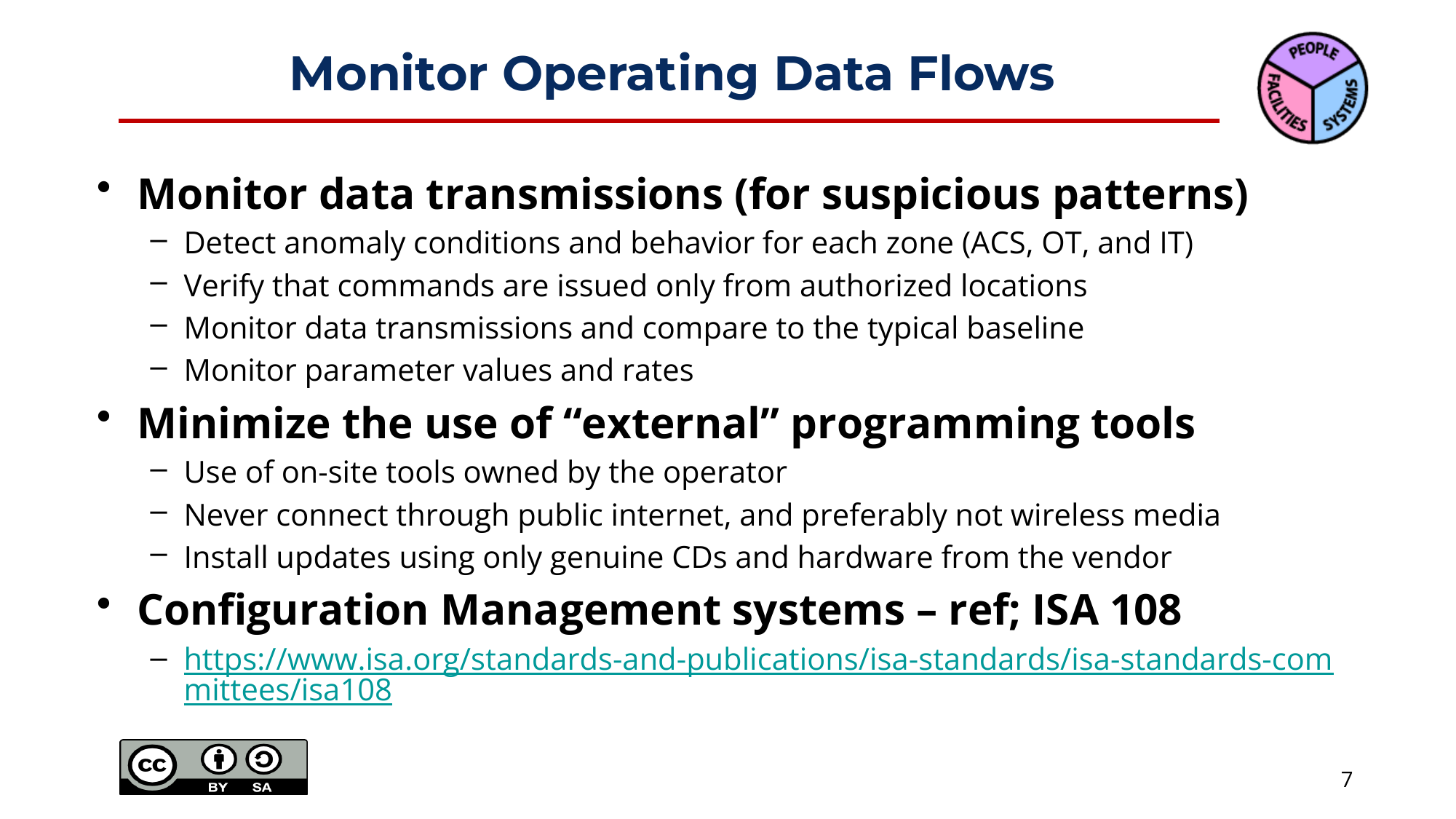

# Monitor Operating Data Flows
Monitor data transmissions (for suspicious patterns)
Detect anomaly conditions and behavior for each zone (ACS, OT, and IT)
Verify that commands are issued only from authorized locations
Monitor data transmissions and compare to the typical baseline
Monitor parameter values and rates
Minimize the use of “external” programming tools
Use of on-site tools owned by the operator
Never connect through public internet, and preferably not wireless media
Install updates using only genuine CDs and hardware from the vendor
Configuration Management systems – ref; ISA 108
https://www.isa.org/standards-and-publications/isa-standards/isa-standards-committees/isa108